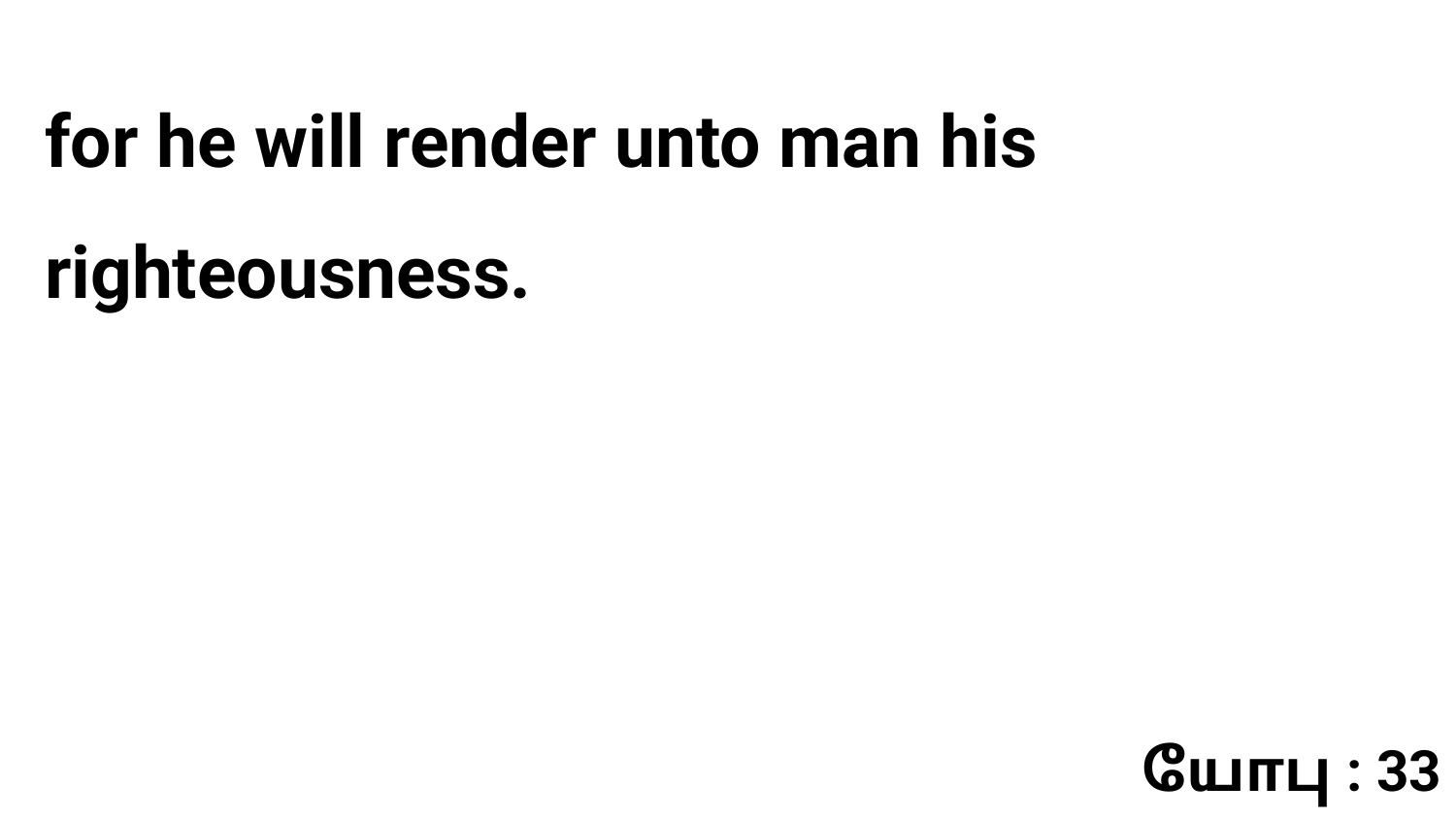

for he will render unto man his righteousness.
யோபு : 33